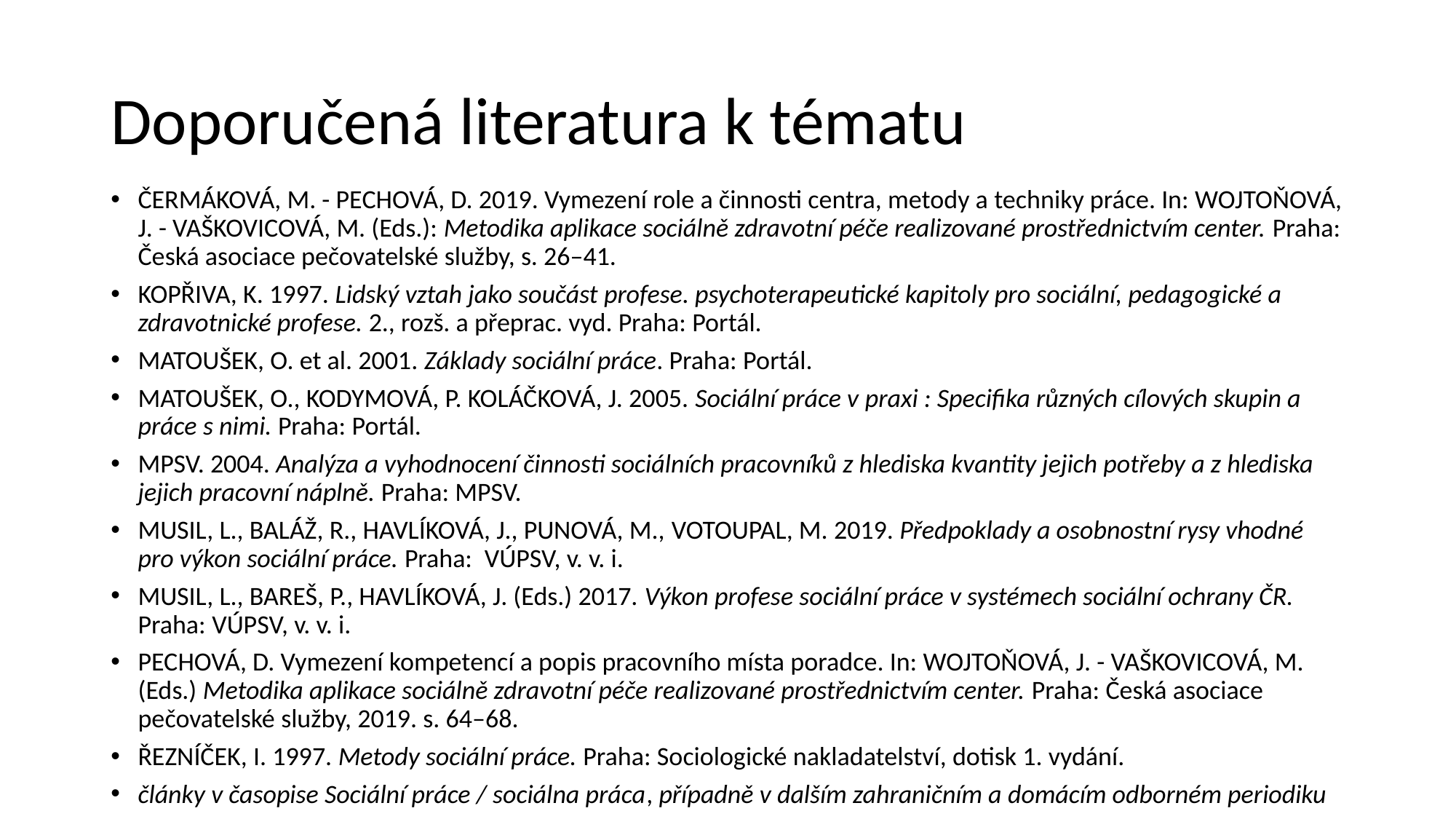

# Doporučená literatura k tématu
ČERMÁKOVÁ, M. - PECHOVÁ, D. 2019. Vymezení role a činnosti centra, metody a techniky práce. In: WOJTOŇOVÁ, J. - VAŠKOVICOVÁ, M. (Eds.): Metodika aplikace sociálně zdravotní péče realizované prostřednictvím center. Praha: Česká asociace pečovatelské služby, s. 26–41.
KOPŘIVA, K. 1997. Lidský vztah jako součást profese. psychoterapeutické kapitoly pro sociální, pedagogické a zdravotnické profese. 2., rozš. a přeprac. vyd. Praha: Portál.
MATOUŠEK, O. et al. 2001. Základy sociální práce. Praha: Portál.
MATOUŠEK, O., KODYMOVÁ, P. KOLÁČKOVÁ, J. 2005. Sociální práce v praxi : Specifika různých cílových skupin a práce s nimi. Praha: Portál.
MPSV. 2004. Analýza a vyhodnocení činnosti sociálních pracovníků z hlediska kvantity jejich potřeby a z hlediska jejich pracovní náplně. Praha: MPSV.
MUSIL, L., BALÁŽ, R., HAVLÍKOVÁ, J., PUNOVÁ, M., VOTOUPAL, M. 2019. Předpoklady a osobnostní rysy vhodné pro výkon sociální práce. Praha:  VÚPSV, v. v. i.
MUSIL, L., BAREŠ, P., HAVLÍKOVÁ, J. (Eds.) 2017. Výkon profese sociální práce v systémech sociální ochrany ČR. Praha: VÚPSV, v. v. i.
PECHOVÁ, D. Vymezení kompetencí a popis pracovního místa poradce. In: WOJTOŇOVÁ, J. - VAŠKOVICOVÁ, M. (Eds.) Metodika aplikace sociálně zdravotní péče realizované prostřednictvím center. Praha: Česká asociace pečovatelské služby, 2019. s. 64–68.
ŘEZNÍČEK, I. 1997. Metody sociální práce. Praha: Sociologické nakladatelství, dotisk 1. vydání.
články v časopise Sociální práce / sociálna práca, případně v dalším zahraničním a domácím odborném periodiku